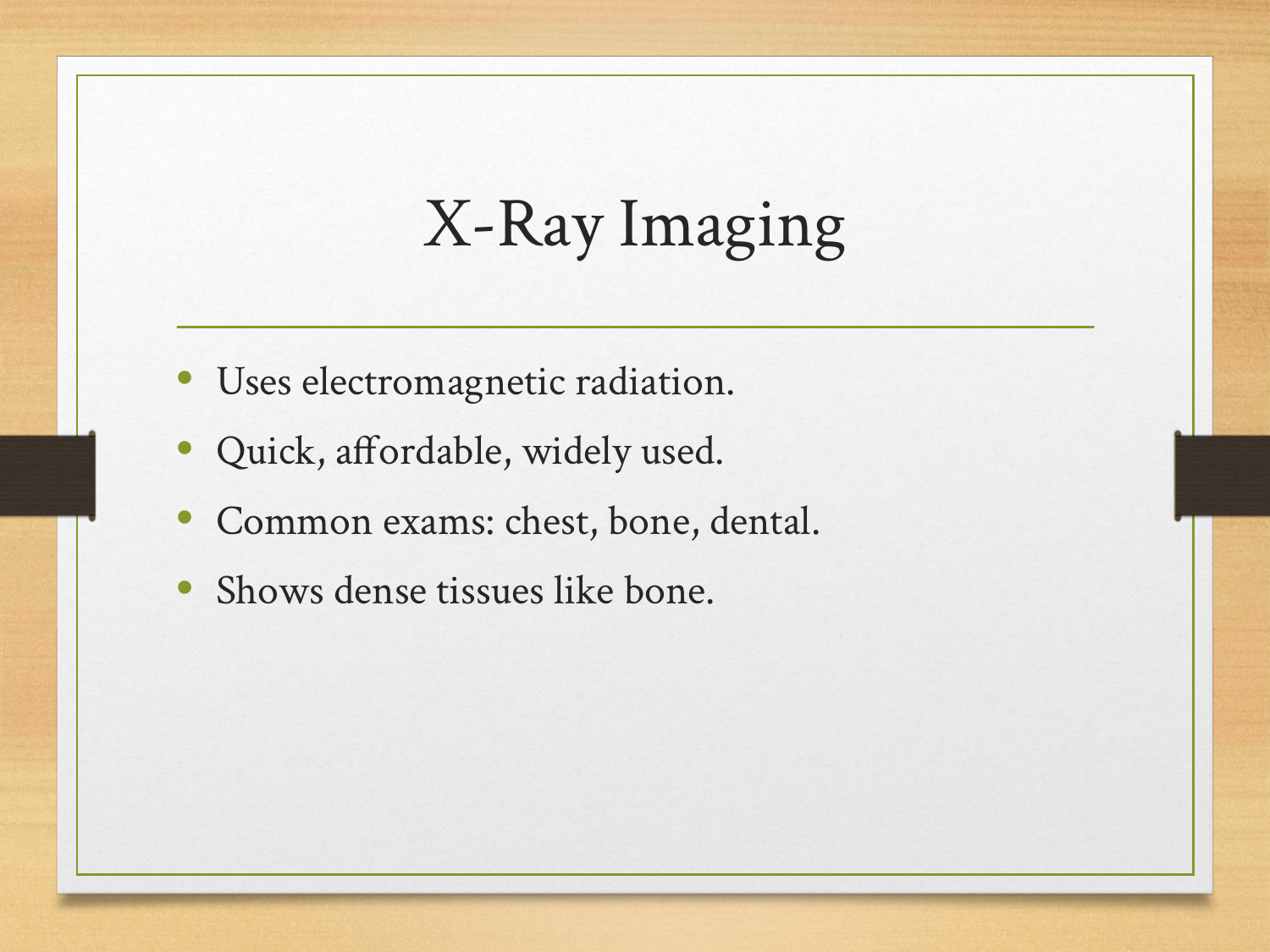

# X-Ray Imaging
Uses electromagnetic radiation.
Quick, affordable, widely used.
Common exams: chest, bone, dental.
Shows dense tissues like bone.